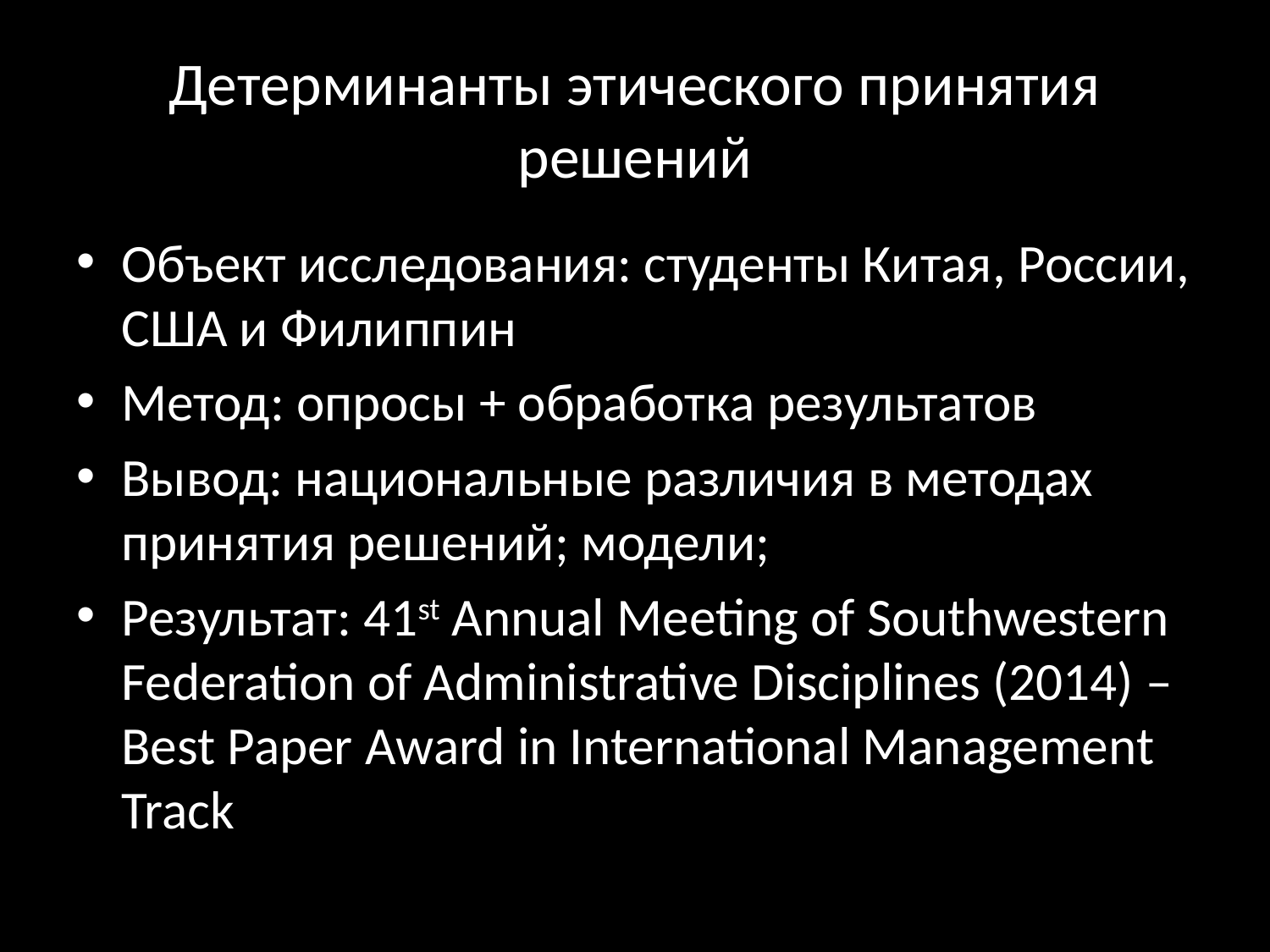

# Детерминанты этического принятия решений
Объект исследования: студенты Китая, России, США и Филиппин
Метод: опросы + обработка результатов
Вывод: национальные различия в методах принятия решений; модели;
Результат: 41st Annual Meeting of Southwestern Federation of Administrative Disciplines (2014) – Best Paper Award in International Management Track